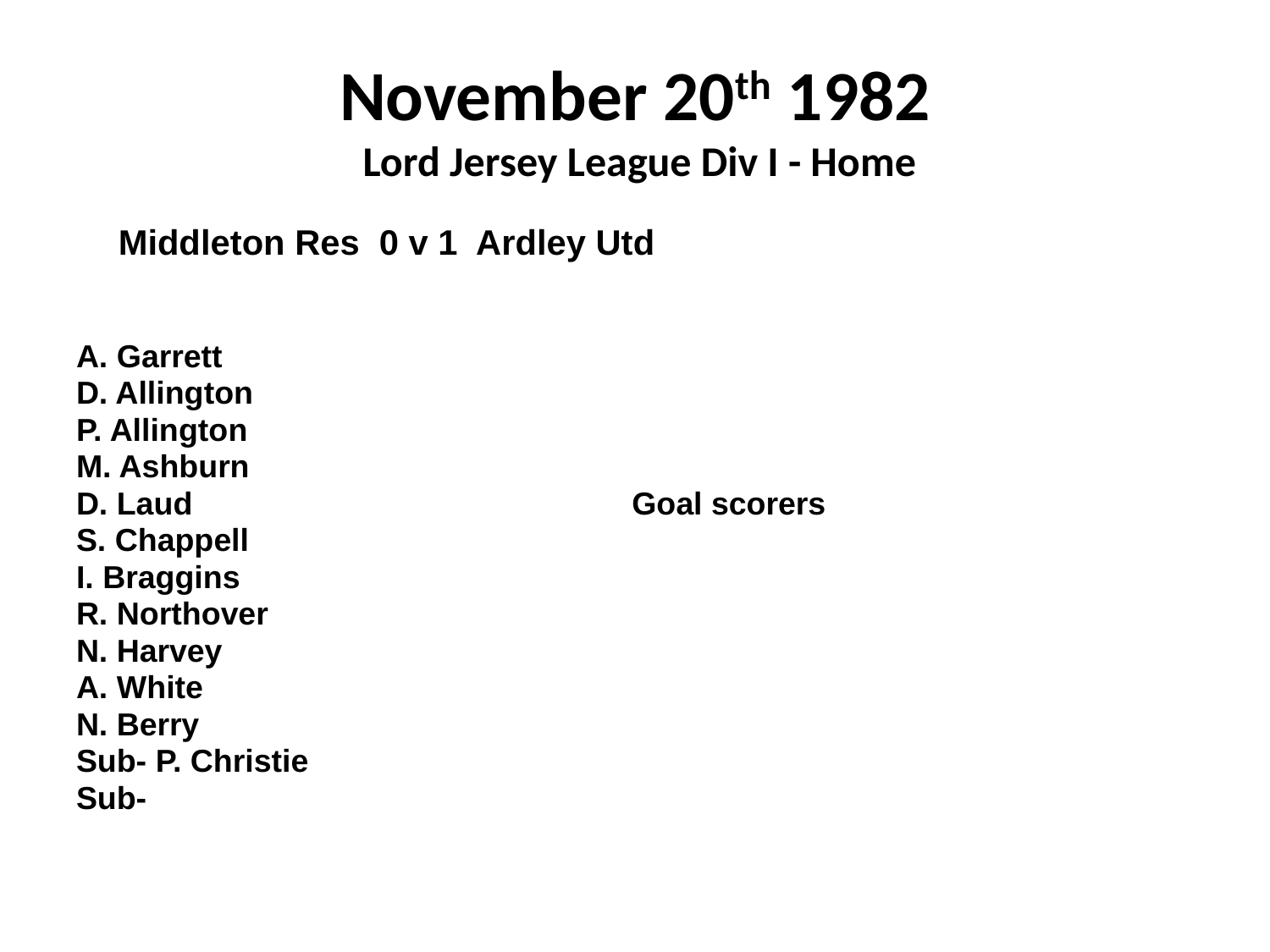

# November 20th 1982 Lord Jersey League Div I - Home
    Middleton Res  0 v 1  Ardley Utd

A. Garrett
D. Allington
P. Allington
M. Ashburn
D. Laud				Goal scorers
S. Chappell
I. Braggins
R. Northover
N. Harvey
A. White
N. Berry
Sub- P. Christie
Sub-